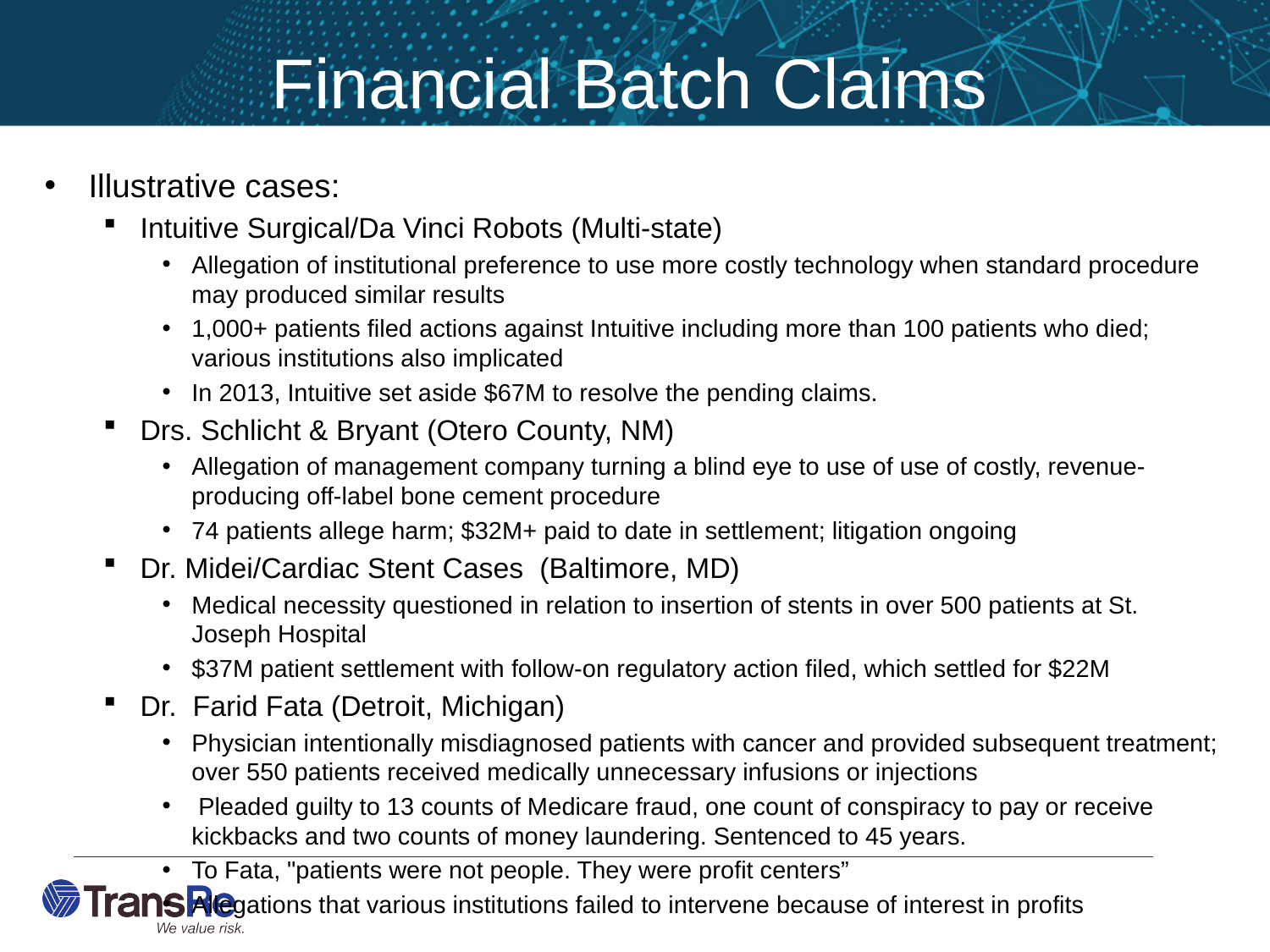

# Financial Batch Claims
Illustrative cases:
Intuitive Surgical/Da Vinci Robots (Multi-state)
Allegation of institutional preference to use more costly technology when standard procedure may produced similar results
1,000+ patients filed actions against Intuitive including more than 100 patients who died; various institutions also implicated
In 2013, Intuitive set aside $67M to resolve the pending claims.
Drs. Schlicht & Bryant (Otero County, NM)
Allegation of management company turning a blind eye to use of use of costly, revenue-producing off-label bone cement procedure
74 patients allege harm; $32M+ paid to date in settlement; litigation ongoing
Dr. Midei/Cardiac Stent Cases  (Baltimore, MD)
Medical necessity questioned in relation to insertion of stents in over 500 patients at St. Joseph Hospital
$37M patient settlement with follow-on regulatory action filed, which settled for $22M
Dr.  Farid Fata (Detroit, Michigan)
Physician intentionally misdiagnosed patients with cancer and provided subsequent treatment; over 550 patients received medically unnecessary infusions or injections
 Pleaded guilty to 13 counts of Medicare fraud, one count of conspiracy to pay or receive kickbacks and two counts of money laundering. Sentenced to 45 years.
To Fata, "patients were not people. They were profit centers”
Allegations that various institutions failed to intervene because of interest in profits

30